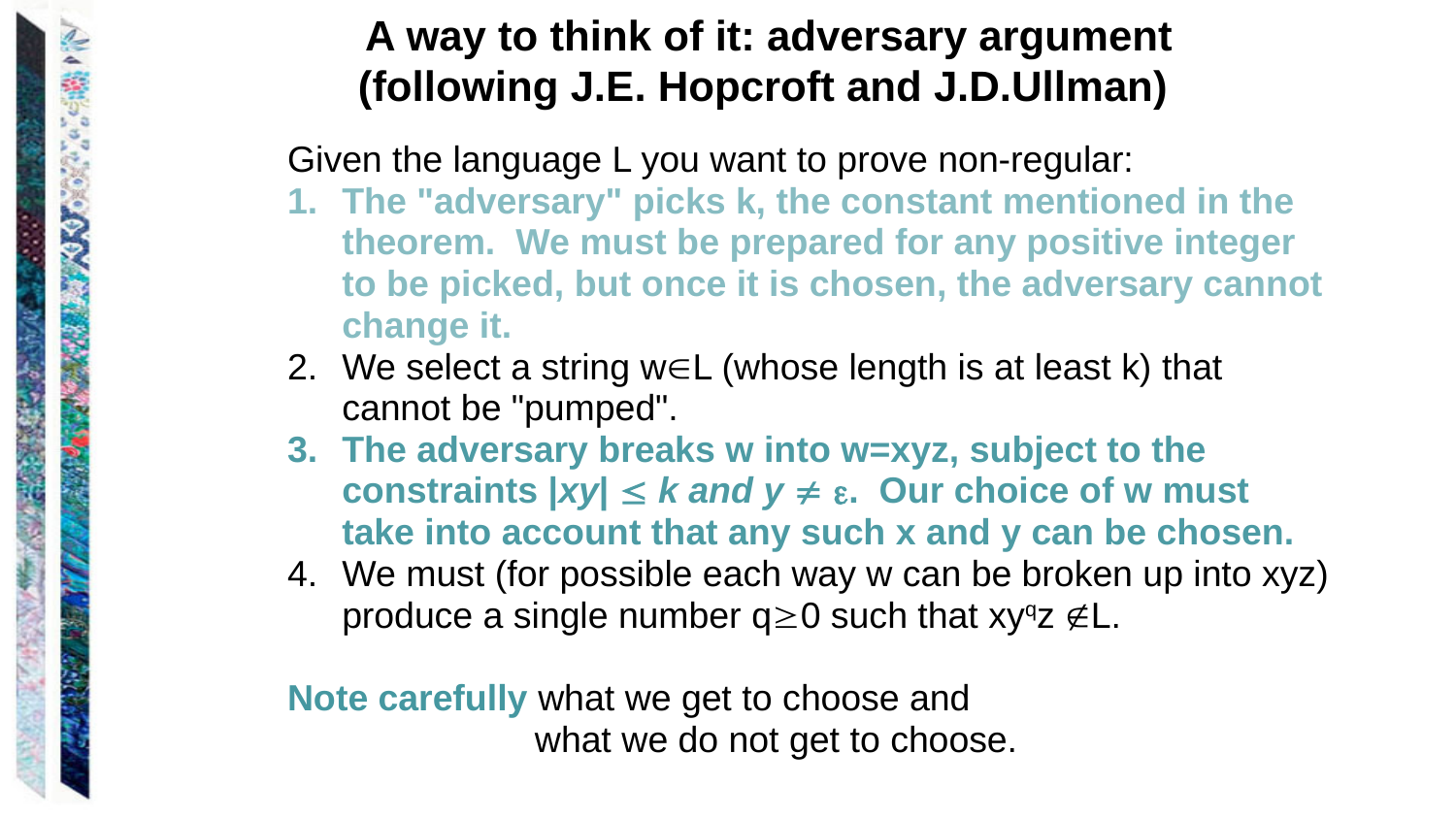

A way to think of it: adversary argument
(following J.E. Hopcroft and J.D.Ullman)
Given the language L you want to prove non-regular:
The "adversary" picks k, the constant mentioned in the theorem.  We must be prepared for any positive integer to be picked, but once it is chosen, the adversary cannot change it.
We select a string w∈L (whose length is at least k) that cannot be "pumped".
The adversary breaks w into w=xyz, subject to the constraints |xy| ≤ k and y ≠ ε.  Our choice of w must take into account that any such x and y can be chosen.
We must (for possible each way w can be broken up into xyz) produce a single number q≥0 such that xyqz ∉L.

Note carefully what we get to choose and
                   what we do not get to choose.